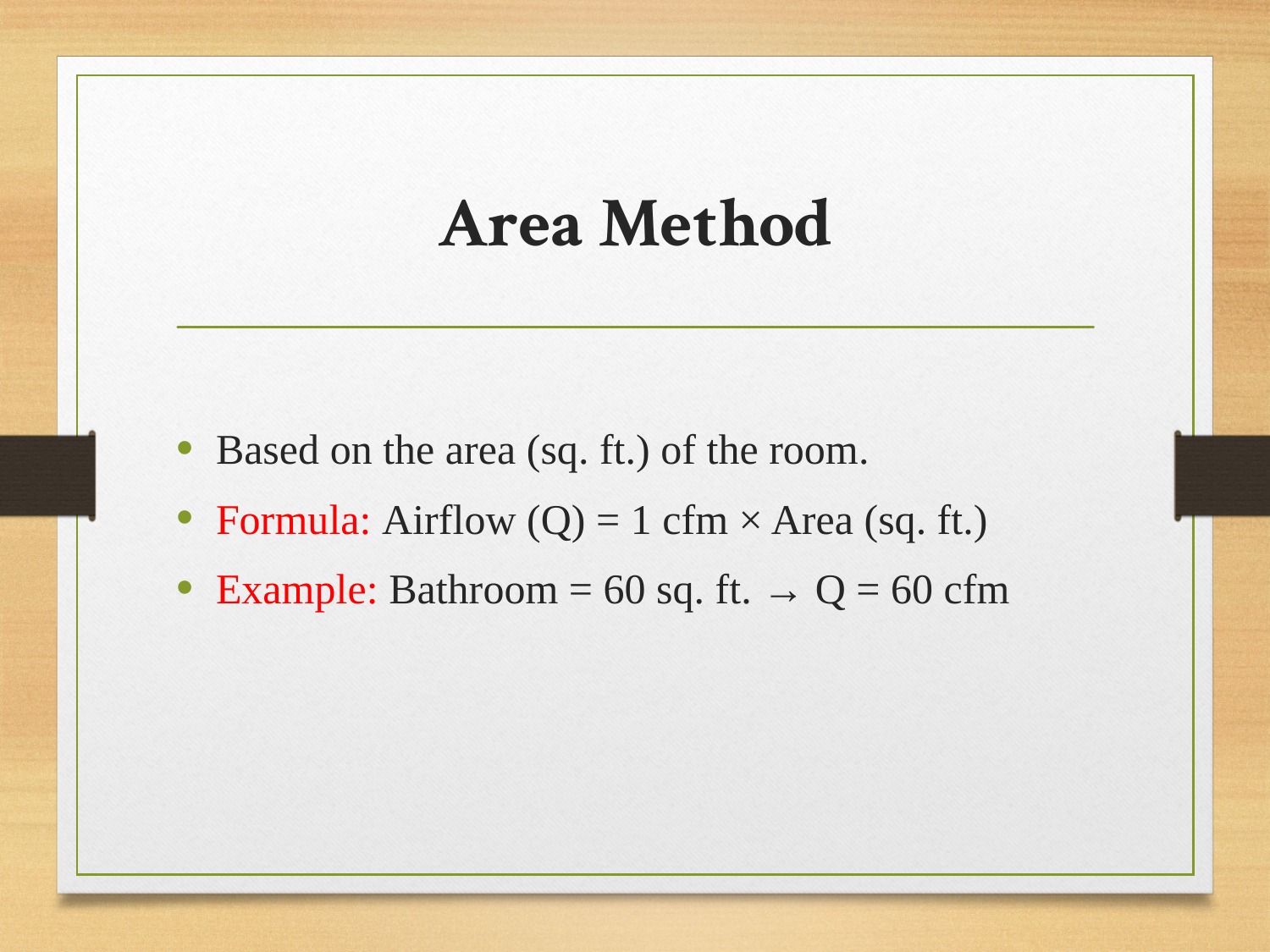

# Area Method

Based on the area (sq. ft.) of the room.
Formula: Airflow (Q) = 1 cfm × Area (sq. ft.)
Example: Bathroom = 60 sq. ft. → Q = 60 cfm